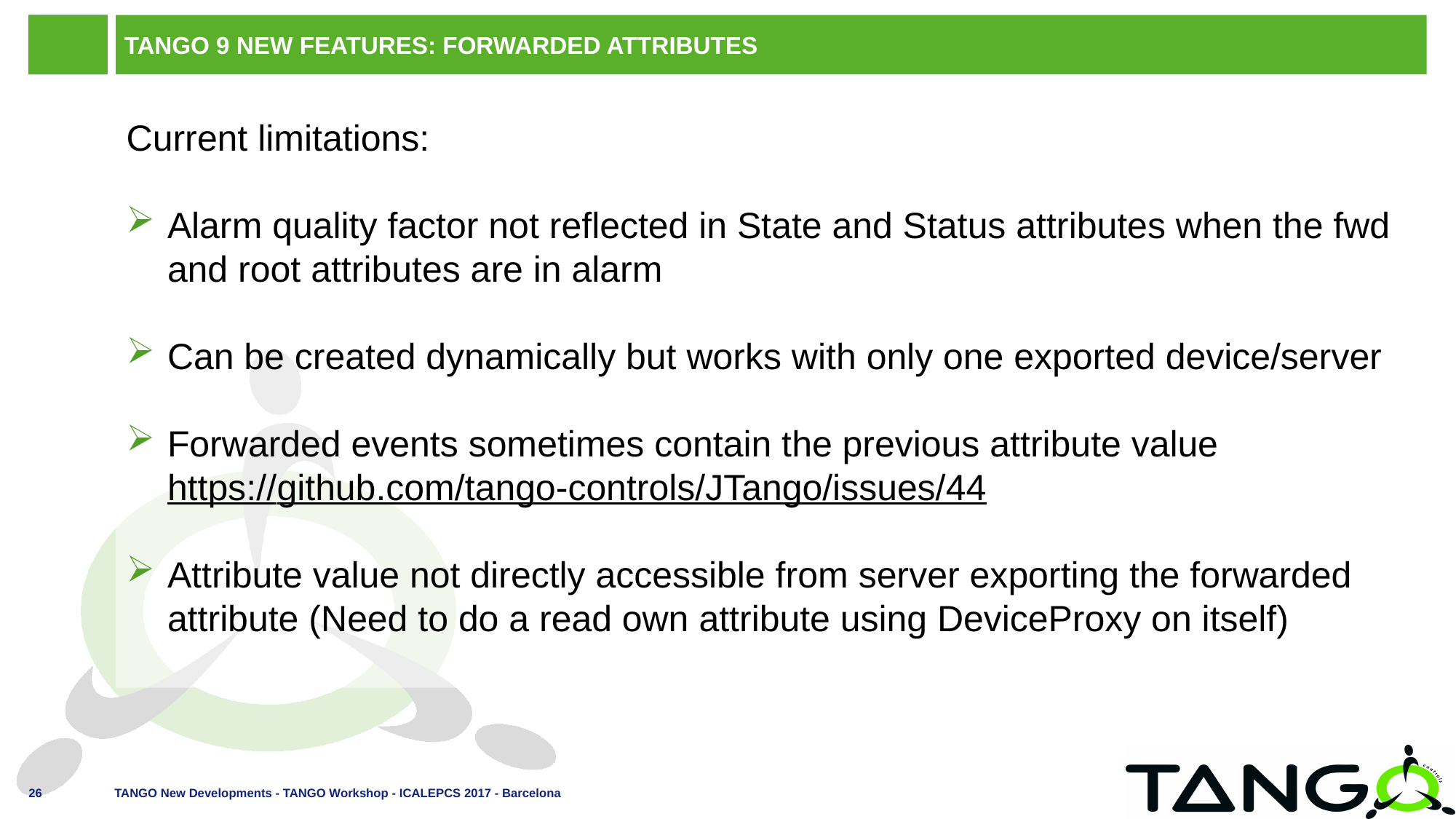

# TANGO 9 New Features: Forwarded Attributes
Current limitations:

Alarm quality factor not reflected in State and Status attributes when the fwd and root attributes are in alarm

Can be created dynamically but works with only one exported device/server

Forwarded events sometimes contain the previous attribute value
https://github.com/tango-controls/JTango/issues/44

Attribute value not directly accessible from server exporting the forwarded attribute (Need to do a read own attribute using DeviceProxy on itself)

TANGO New Developments - TANGO Workshop - ICALEPCS 2017 - Barcelona
26